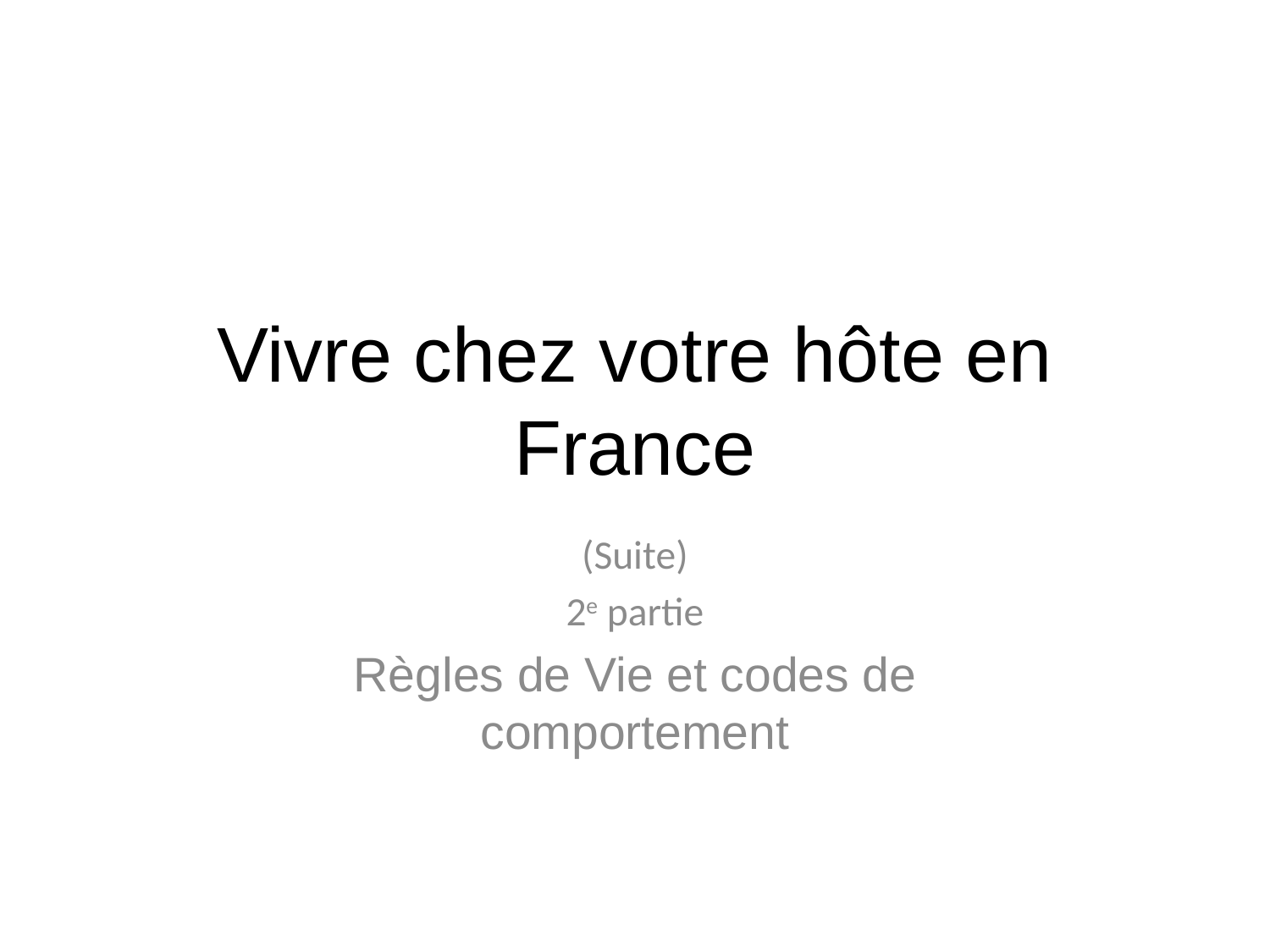

# Vivre chez votre hôte en France
(Suite)
2e partie
Règles de Vie et codes de comportement